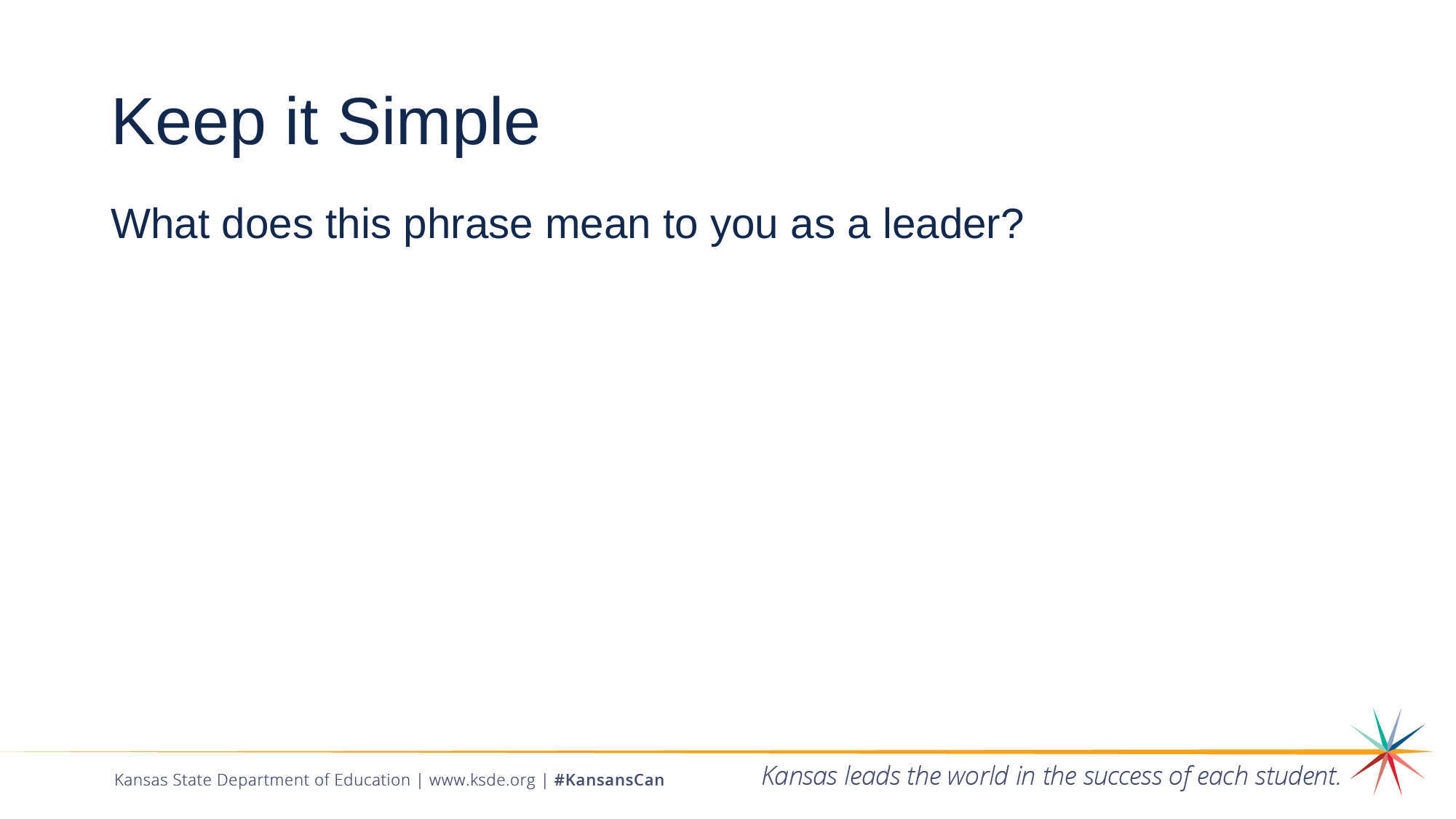

# Keep it Simple
What does this phrase mean to you as a leader?